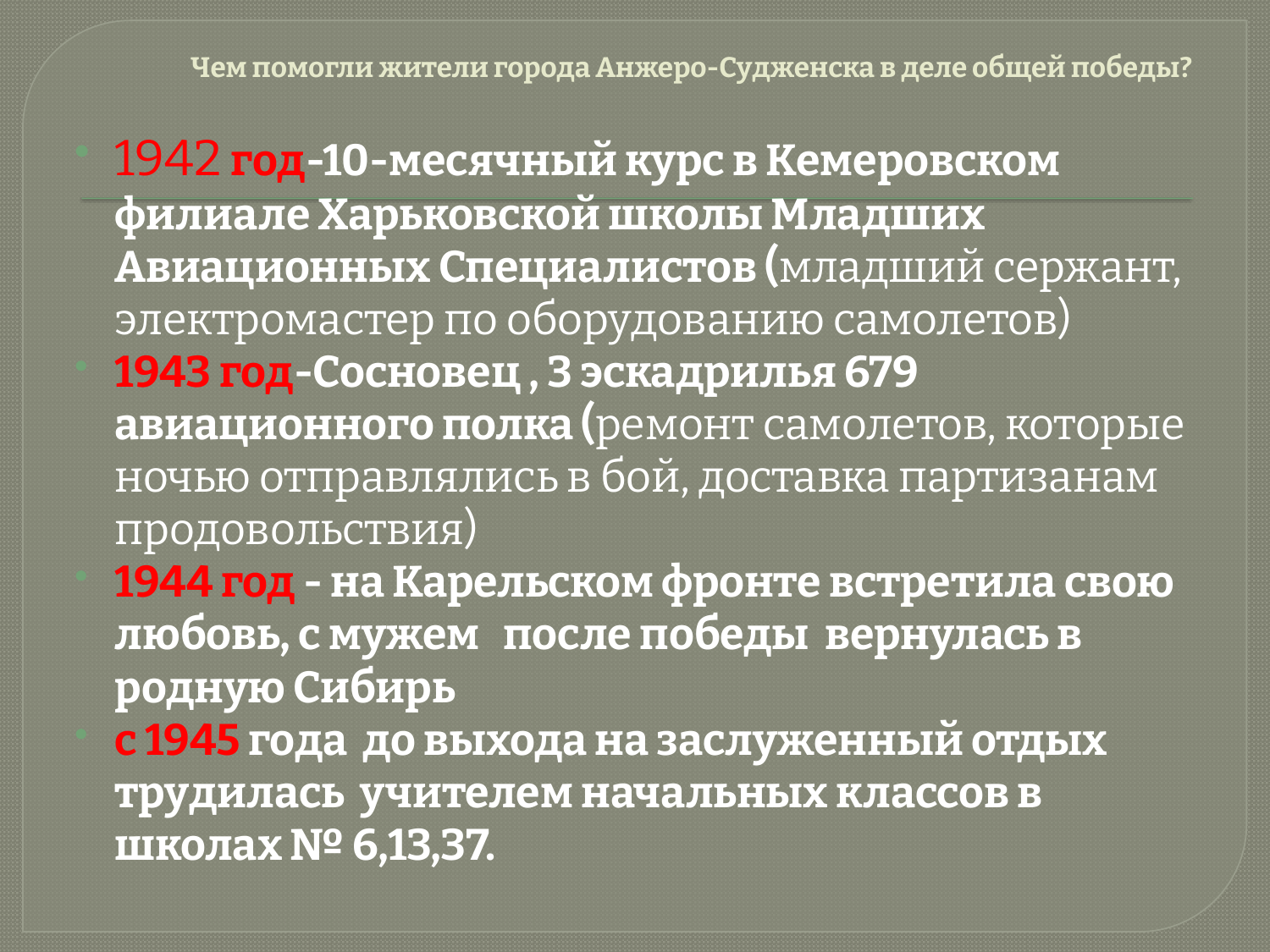

# Чем помогли жители города Анжеро-Судженска в деле общей победы?
1942 год-10-месячный курс в Кемеровском филиале Харьковской школы Младших Авиационных Специалистов (младший сержант, электромастер по оборудованию самолетов)
1943 год-Сосновец , 3 эскадрилья 679 авиационного полка (ремонт самолетов, которые ночью отправлялись в бой, доставка партизанам продовольствия)
1944 год - на Карельском фронте встретила свою любовь, с мужем   после победы  вернулась в родную Сибирь
с 1945 года  до выхода на заслуженный отдых  трудилась  учителем начальных классов в школах № 6,13,37.